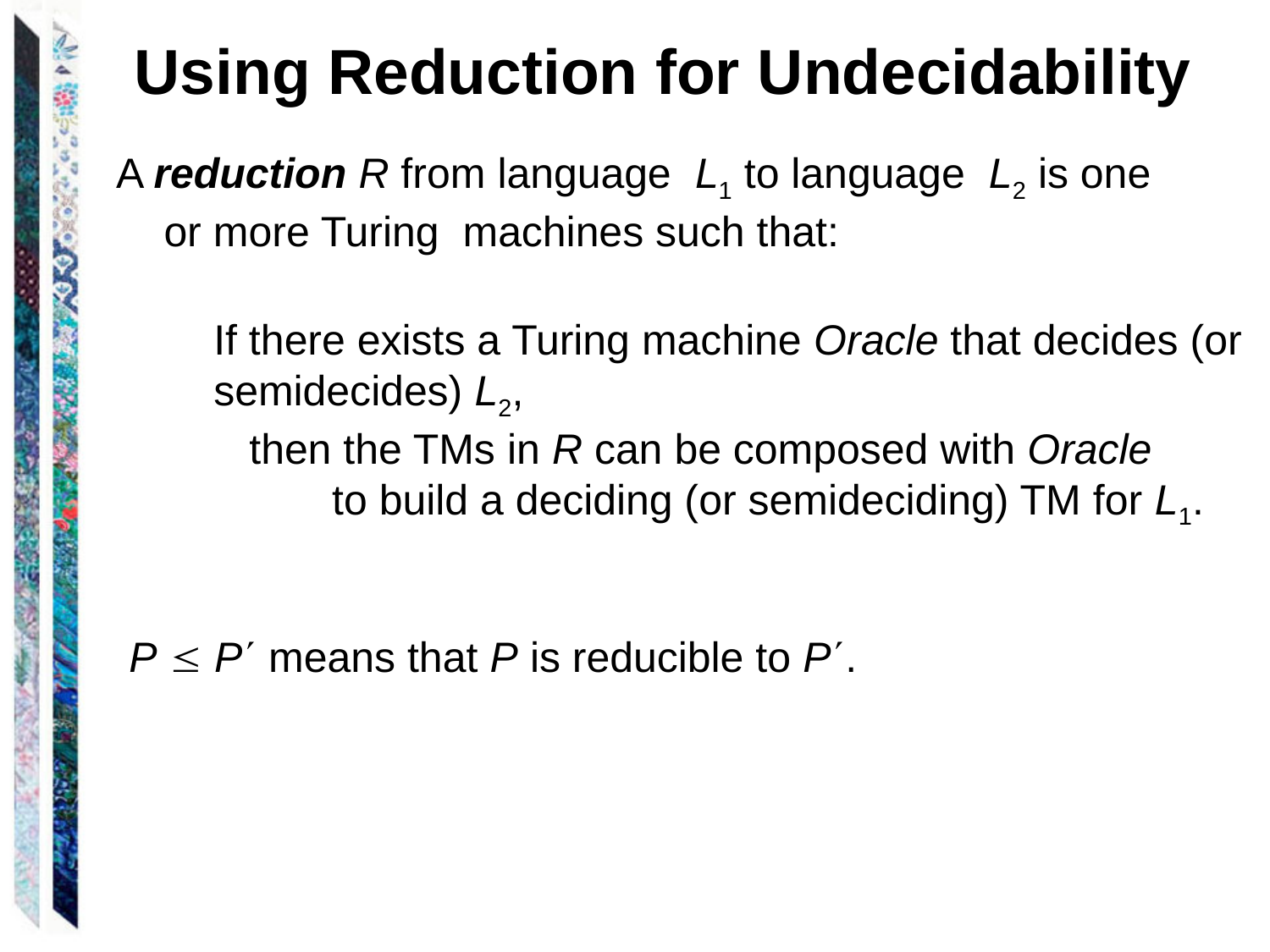

Using Reduction for Undecidability
A reduction R from language  L1 to language  L2 is one or more Turing  machines such that:
If there exists a Turing machine Oracle that decides (or
semidecides) L2,
   then the TMs in R can be composed with Oracle
      to build a deciding (or semideciding) TM for L1.

P ≤ P′ means that P is reducible to P′.